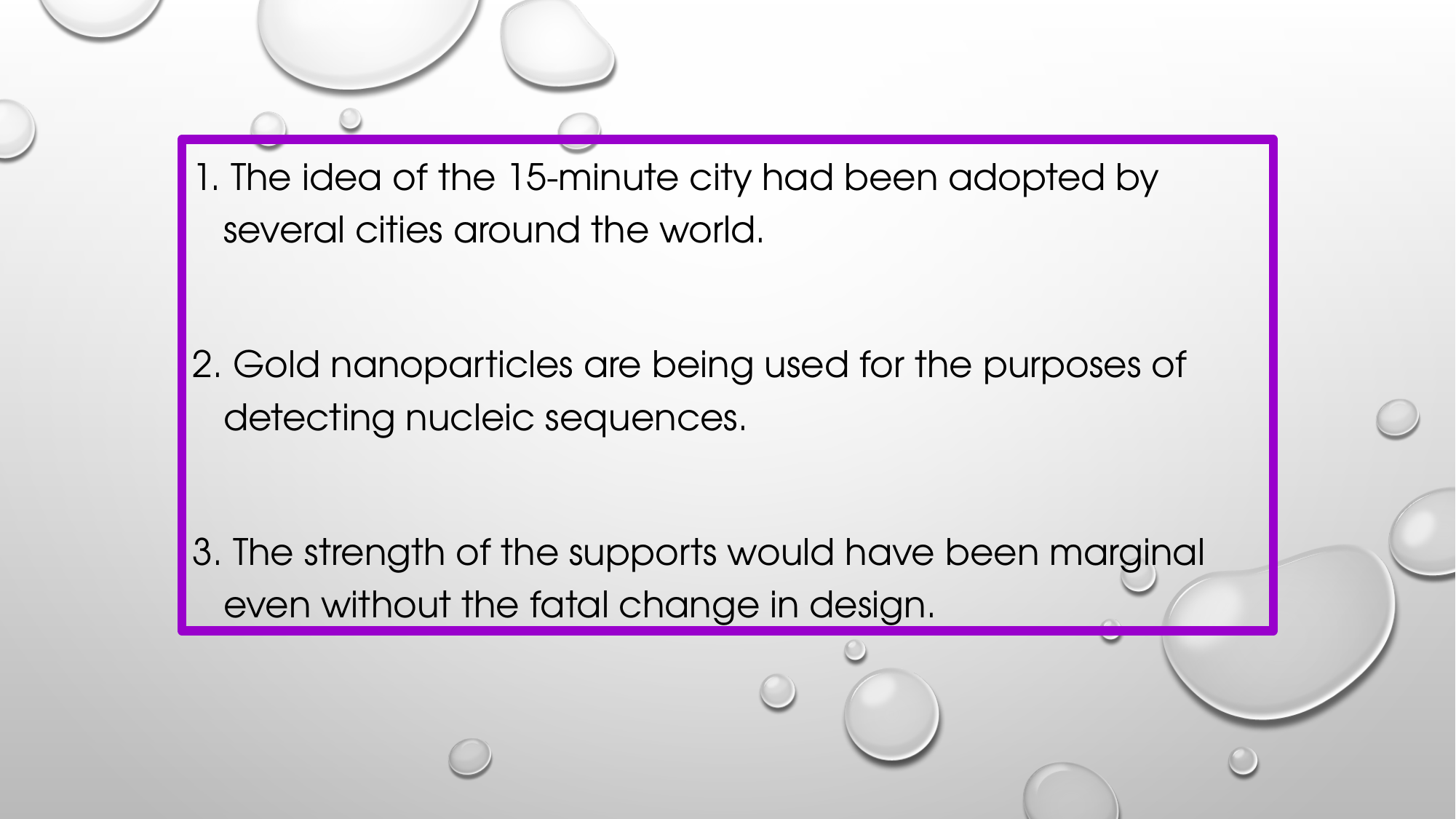

#
1. The idea of the 15-minute city had been adopted by several cities around the world.

2. Gold nanoparticles are being used for the purposes of detecting nucleic sequences.

3. The strength of the supports would have been marginal even without the fatal change in design.